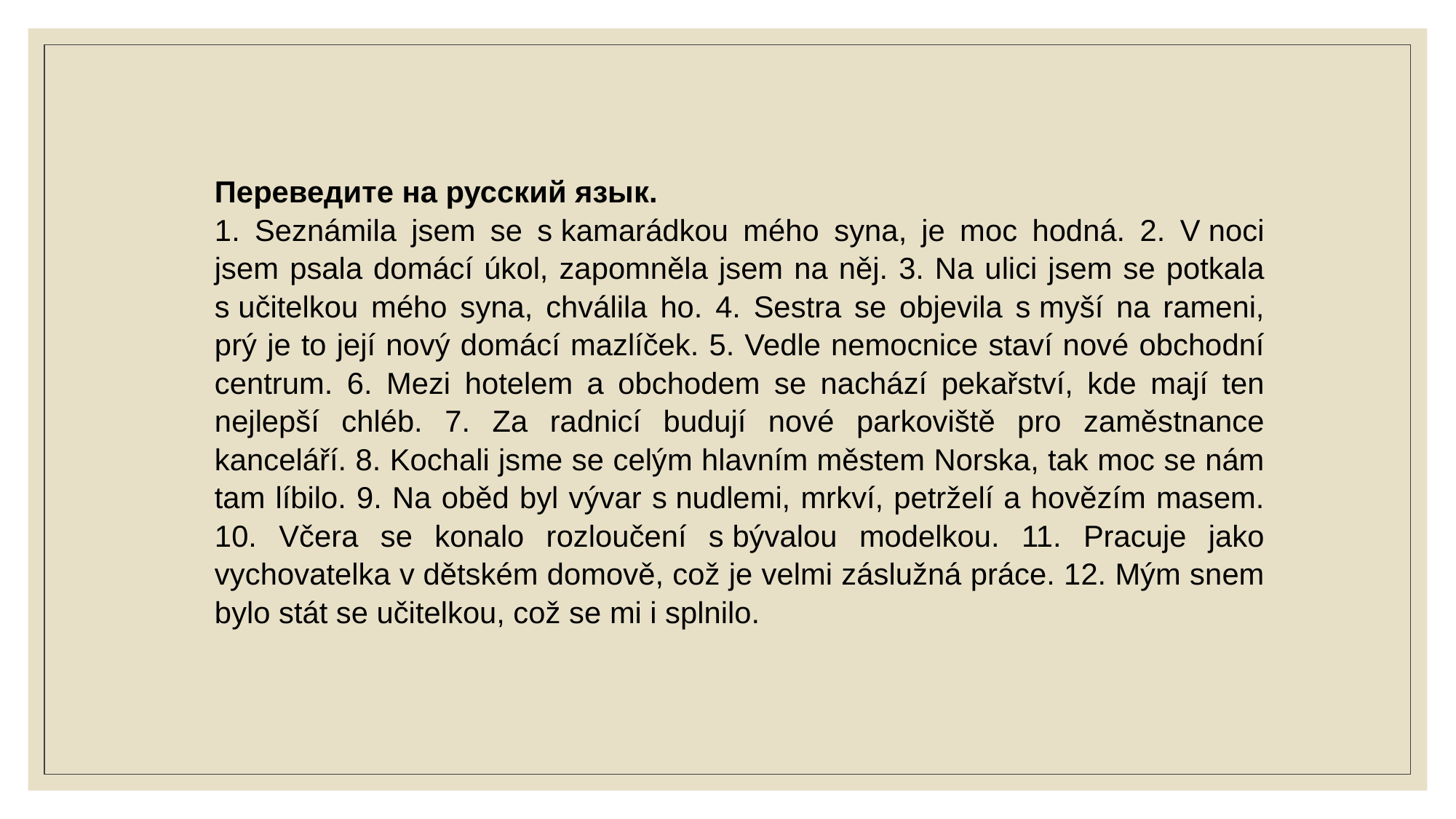

Переведите на русский язык.
1. Seznámila jsem se s kamarádkou mého syna, je moc hodná. 2. V noci jsem psala domácí úkol, zapomněla jsem na něj. 3. Na ulici jsem se potkala s učitelkou mého syna, chválila ho. 4. Sestra se objevila s myší na rameni, prý je to její nový domácí mazlíček. 5. Vedle nemocnice staví nové obchodní centrum. 6. Mezi hotelem a obchodem se nachází pekařství, kde mají ten nejlepší chléb. 7. Za radnicí budují nové parkoviště pro zaměstnance kanceláří. 8. Kochali jsme se celým hlavním městem Norska, tak moc se nám tam líbilo. 9. Na oběd byl vývar s nudlemi, mrkví, petrželí a hovězím masem. 10. Včera se konalo rozloučení s bývalou modelkou. 11. Pracuje jako vychovatelka v dětském domově, což je velmi záslužná práce. 12. Mým snem bylo stát se učitelkou, což se mi i splnilo.